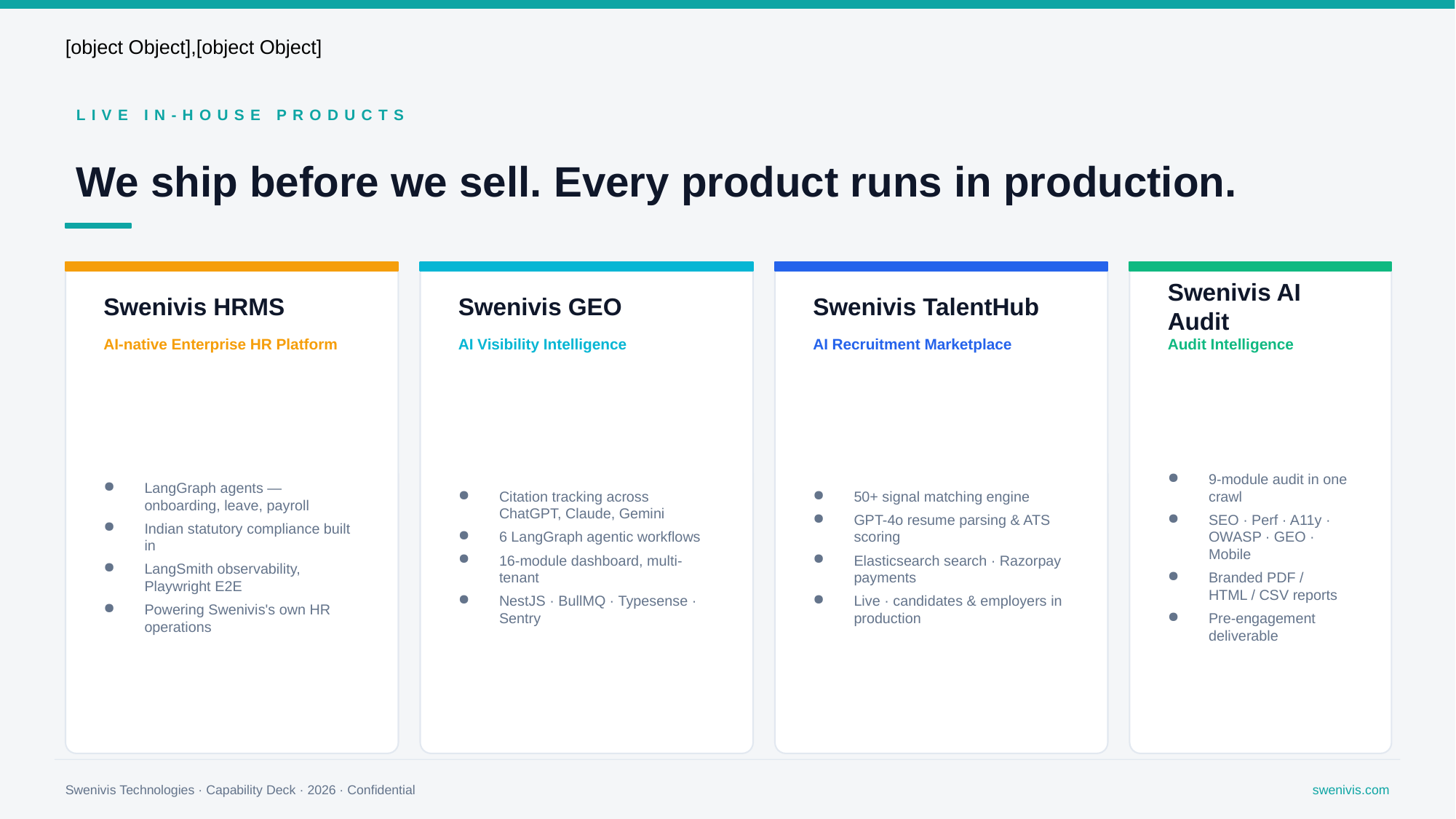

LIVE IN-HOUSE PRODUCTS
We ship before we sell. Every product runs in production.

Swenivis HRMS
Swenivis GEO
Swenivis TalentHub
Swenivis AI Audit
AI-native Enterprise HR Platform
AI Visibility Intelligence
AI Recruitment Marketplace
Audit Intelligence
LangGraph agents — onboarding, leave, payroll
Indian statutory compliance built in
LangSmith observability, Playwright E2E
Powering Swenivis's own HR operations
Citation tracking across ChatGPT, Claude, Gemini
6 LangGraph agentic workflows
16-module dashboard, multi-tenant
NestJS · BullMQ · Typesense · Sentry
50+ signal matching engine
GPT-4o resume parsing & ATS scoring
Elasticsearch search · Razorpay payments
Live · candidates & employers in production
9-module audit in one crawl
SEO · Perf · A11y · OWASP · GEO · Mobile
Branded PDF / HTML / CSV reports
Pre-engagement deliverable